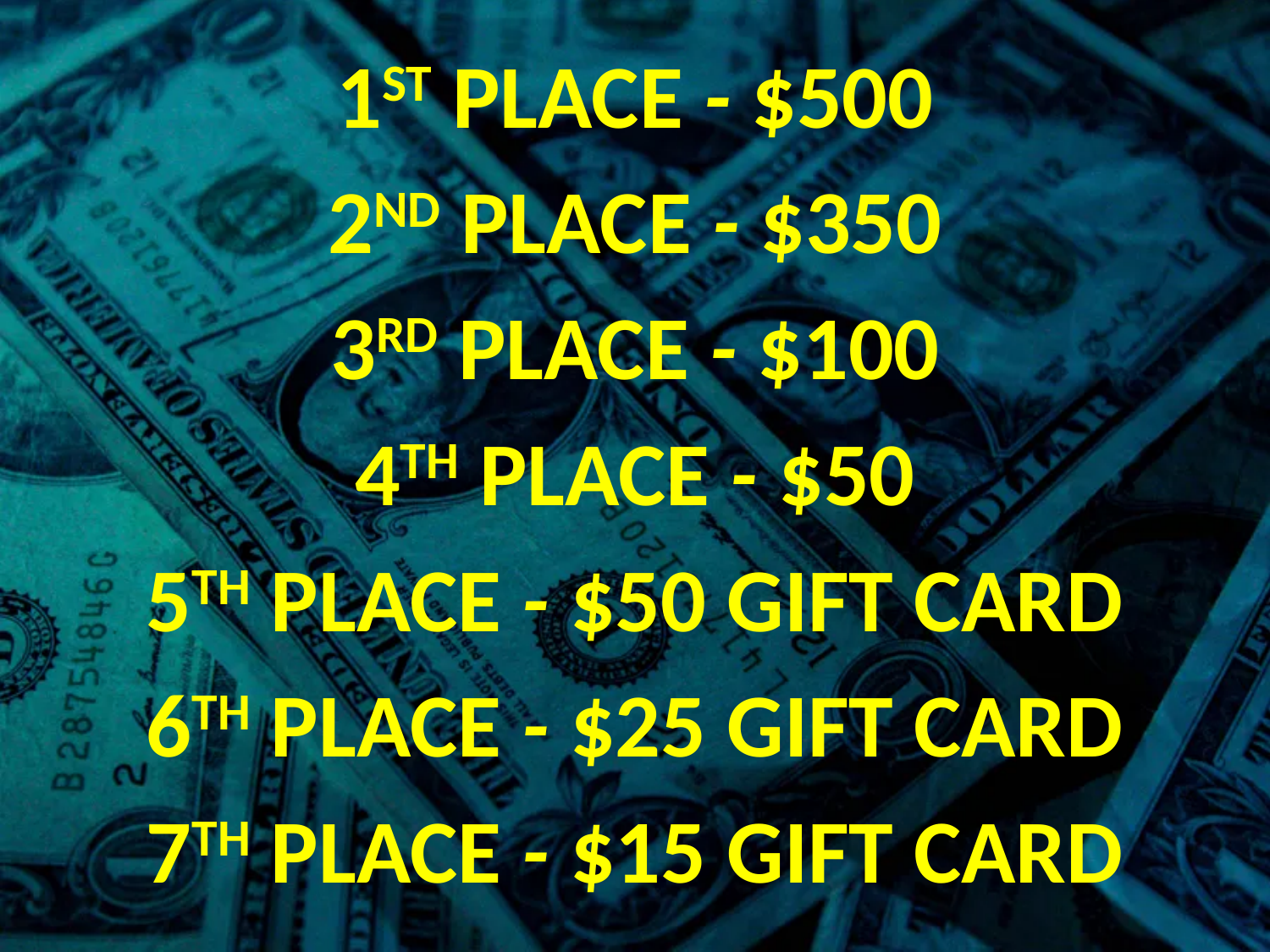

1ST PLACE - $500
2ND PLACE - $350
3RD PLACE - $100
4TH PLACE - $50
5TH PLACE - $50 GIFT CARD
6TH PLACE - $25 GIFT CARD
7TH PLACE - $15 GIFT CARD